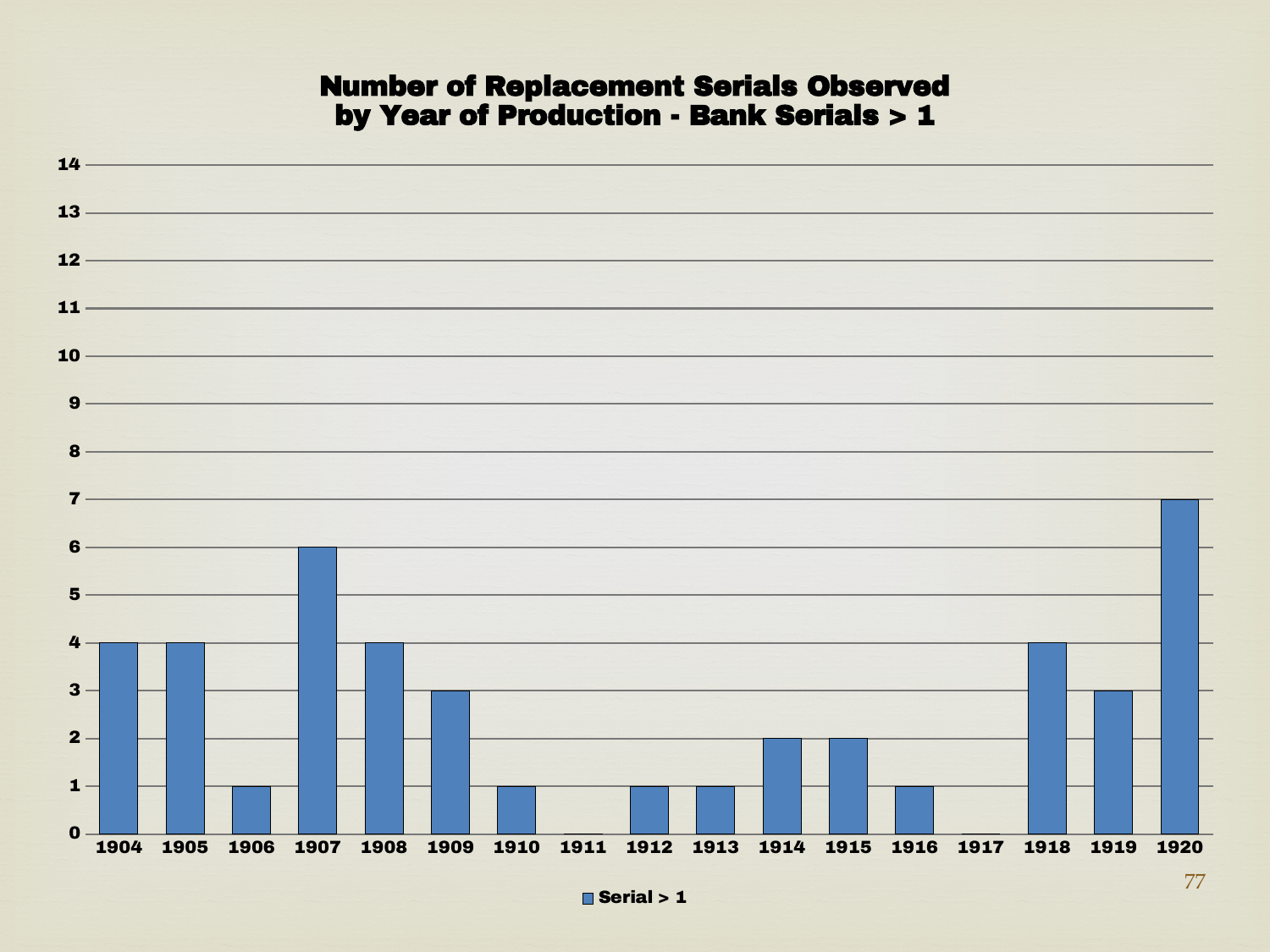

### Chart: Number of Replacement Serials Observed
by Year of Production - Bank Serials > 1

| Category | Serial > 1 |
|---|---|
| 1904 | 4.0 |
| 1905 | 4.0 |
| 1906 | 1.0 |
| 1907 | 6.0 |
| 1908 | 4.0 |
| 1909 | 3.0 |
| 1910 | 1.0 |
| 1911 | 0.0 |
| 1912 | 1.0 |
| 1913 | 1.0 |
| 1914 | 2.0 |
| 1915 | 2.0 |
| 1916 | 1.0 |
| 1917 | 0.0 |
| 1918 | 4.0 |
| 1919 | 3.0 |
| 1920 | 7.0 |
77